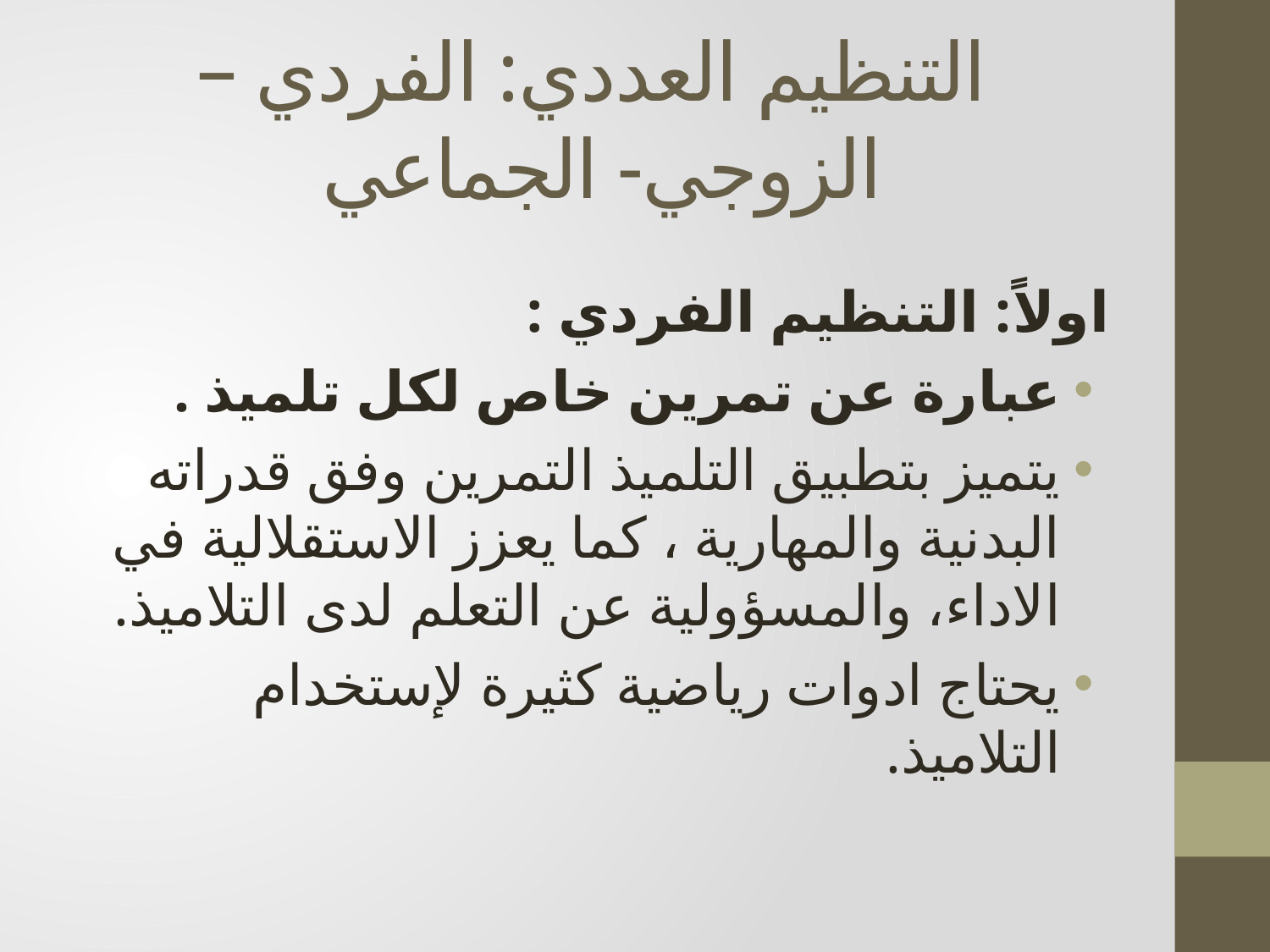

# التنظيم العددي: الفردي – الزوجي- الجماعي
اولاً: التنظيم الفردي :
عبارة عن تمرين خاص لكل تلميذ .
يتميز بتطبيق التلميذ التمرين وفق قدراته البدنية والمهارية ، كما يعزز الاستقلالية في الاداء، والمسؤولية عن التعلم لدى التلاميذ.
يحتاج ادوات رياضية كثيرة لإستخدام التلاميذ.